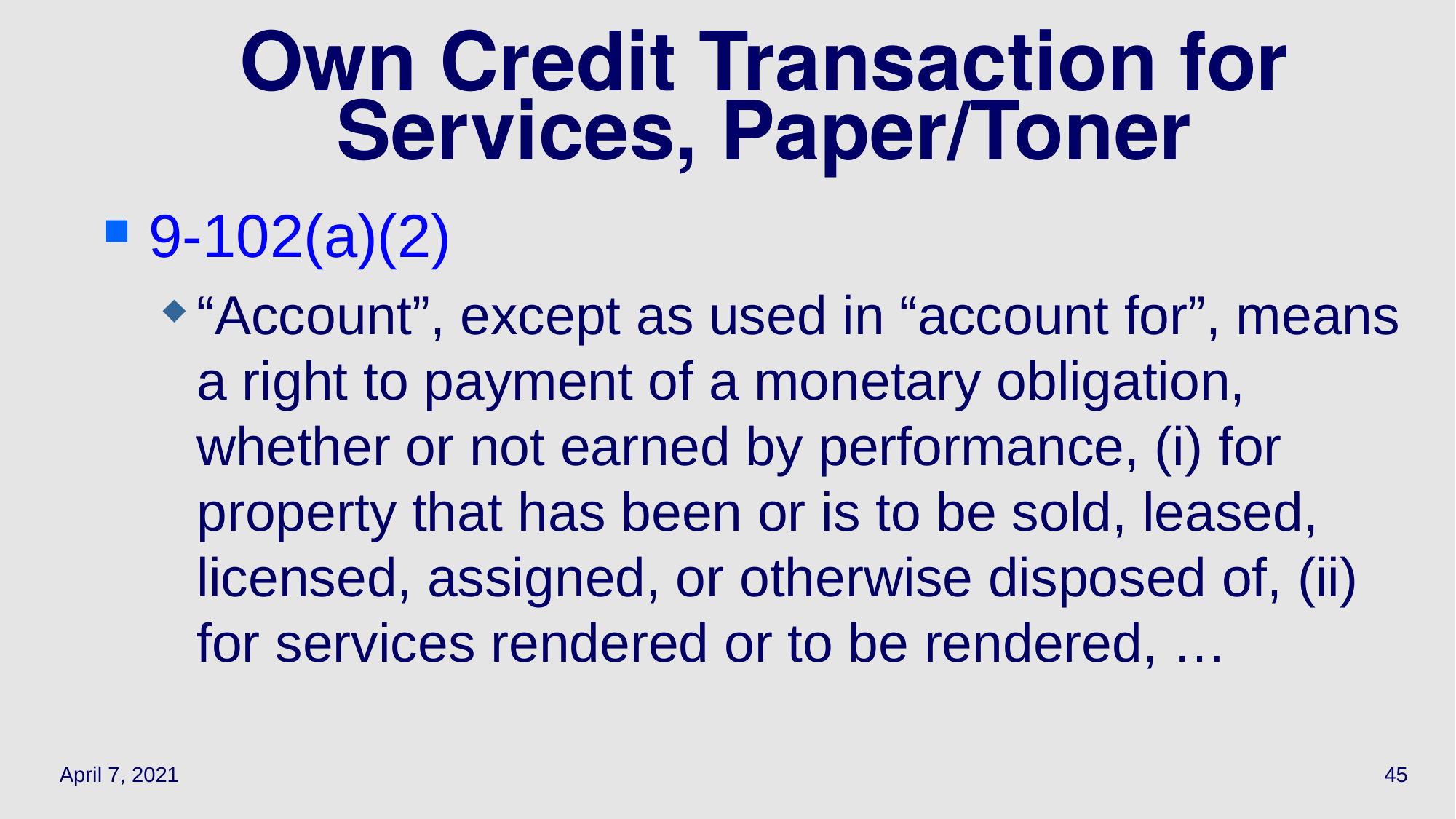

# Own Credit Transaction for Services, Paper/Toner
9-102(a)(2)
“Account”, except as used in “account for”, means a right to payment of a monetary obligation, whether or not earned by performance, (i) for property that has been or is to be sold, leased, licensed, assigned, or otherwise disposed of, (ii) for services rendered or to be rendered, …
April 7, 2021
45